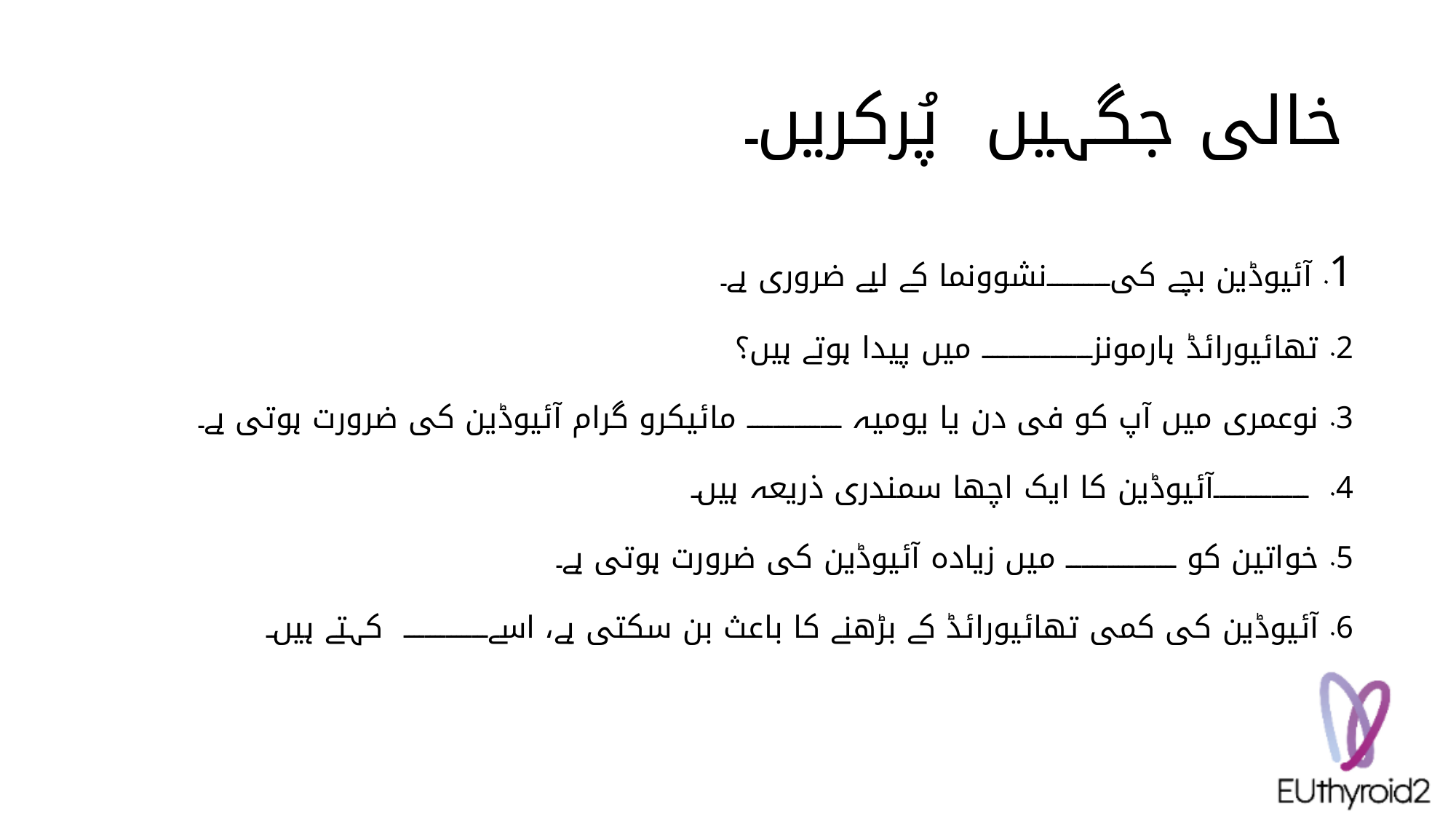

# خالی جگہیں  پُرکریں۔
1. آئیوڈین بچے کی۔۔۔۔۔۔۔۔۔۔۔۔نشوونما کے لیے ضروری ہے۔
2. تھائیورائڈ ہارمونز۔۔۔۔۔۔۔۔۔۔۔۔۔۔۔۔۔۔۔۔۔ میں پیدا ہوتے ہیں؟
3. نوعمری میں آپ کو فی دن یا یومیہ ۔۔۔۔۔۔۔۔۔۔۔۔۔۔۔۔۔۔ مائیکرو گرام آئیوڈین کی ضرورت ہوتی ہے۔
4.  ۔۔۔۔۔۔۔۔۔۔۔۔۔۔۔۔۔۔آئیوڈین کا ایک اچھا سمندری ذریعہ ہیں۔
5. خواتین کو ۔۔۔۔۔۔۔۔۔۔۔۔۔۔۔۔۔۔۔۔۔ میں زیادہ آئیوڈین کی ضرورت ہوتی ہے۔
6. آئیوڈین کی کمی تھائیورائڈ کے بڑھنے کا باعث بن سکتی ہے، اسے۔۔۔۔۔۔۔۔۔۔۔۔۔۔۔۔  کہتے ہیں۔